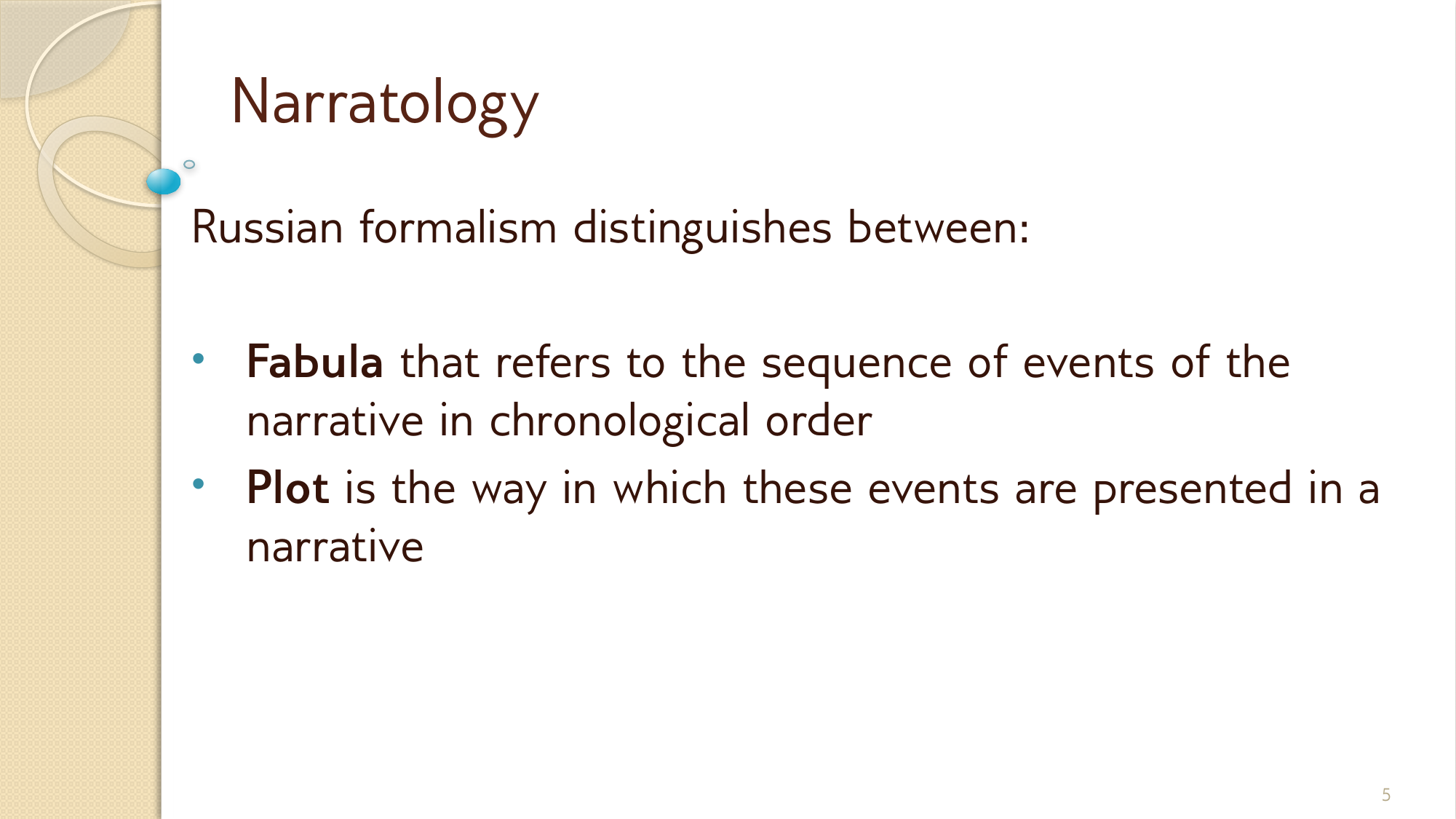

# Narratology
Russian formalism distinguishes between:

Fabula that refers to the sequence of events of the narrative in chronological order
Plot is the way in which these events are presented in a narrative

5